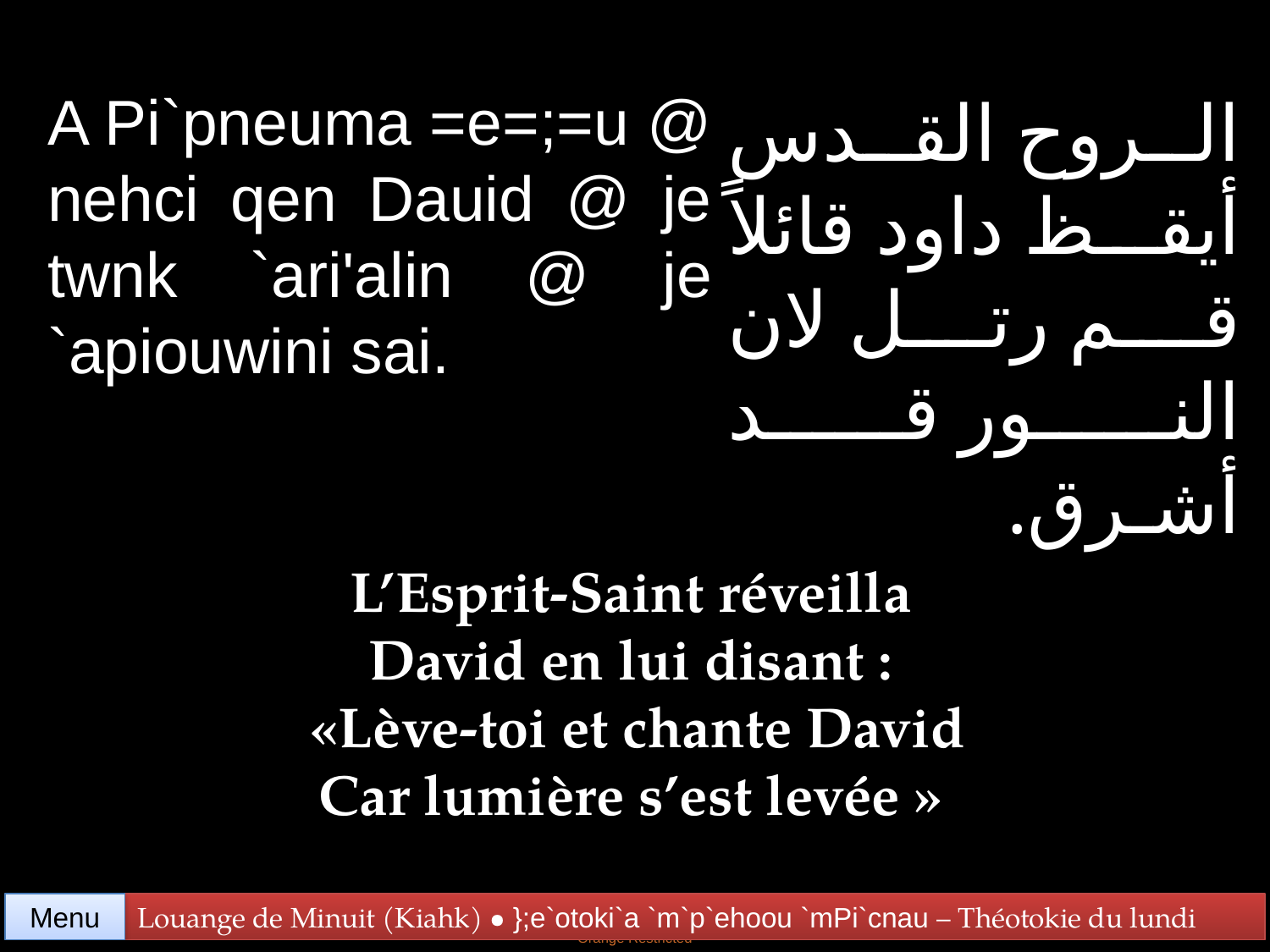

A Pi`pneuma =e=;=u @ nehci qen Dauid @ je twnk `ari'alin @ je `apiouwini sai.
الـروح القـدس أيقـظ داود قائلاً قـم رتـل لان النـور قـد أشـرق.
L’Esprit-Saint réveilla
David en lui disant :
 «Lève-toi et chante David
Car lumière s’est levée »
Menu
Louange de Minuit (Kiahk) • };e`otoki`a `m`p`ehoou `mPi`cnau – Théotokie du lundi